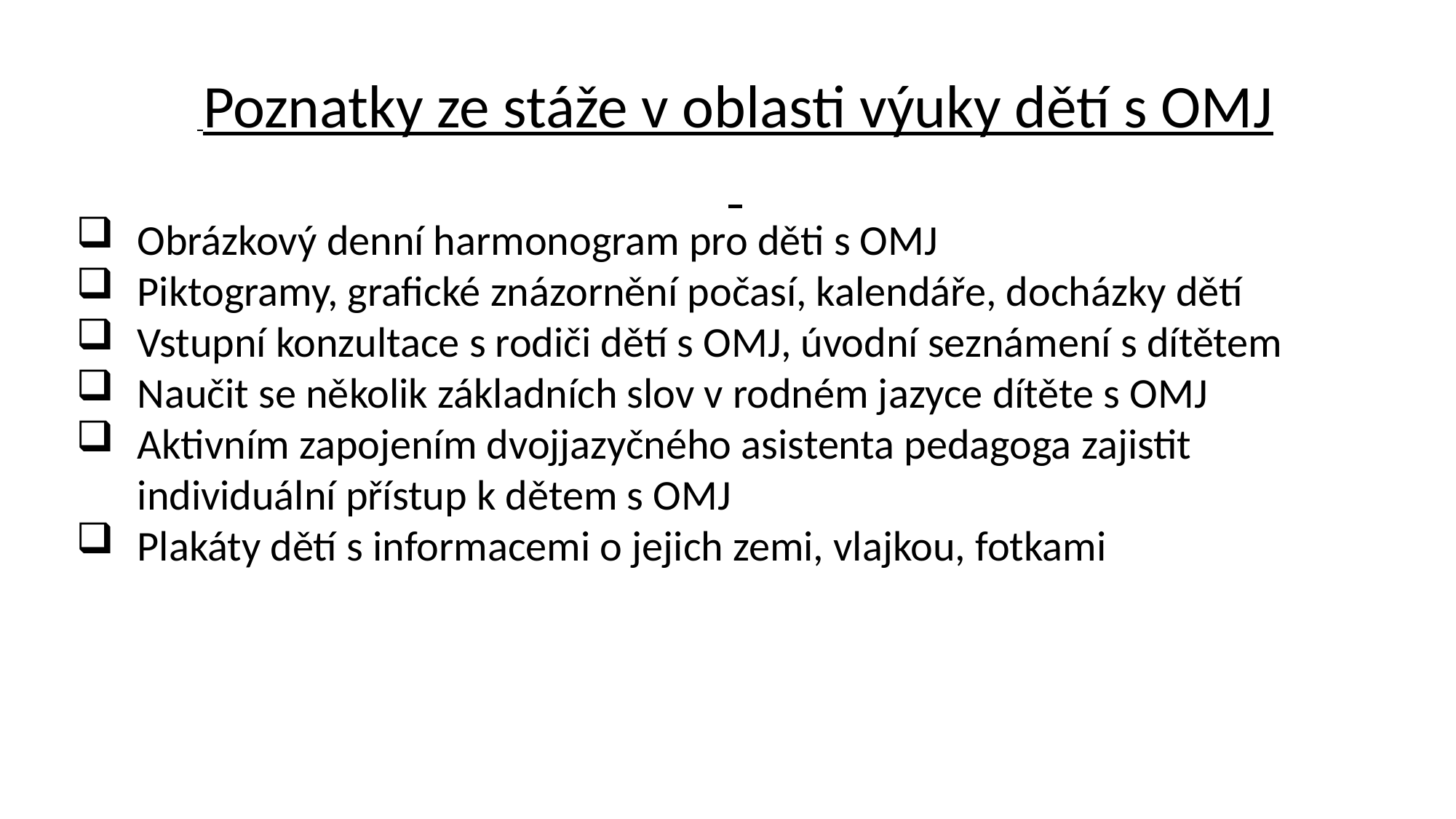

Poznatky ze stáže v oblasti výuky dětí s OMJ

Obrázkový denní harmonogram pro děti s OMJ
Piktogramy, grafické znázornění počasí, kalendáře, docházky dětí
Vstupní konzultace s rodiči dětí s OMJ, úvodní seznámení s dítětem
Naučit se několik základních slov v rodném jazyce dítěte s OMJ
Aktivním zapojením dvojjazyčného asistenta pedagoga zajistit individuální přístup k dětem s OMJ
Plakáty dětí s informacemi o jejich zemi, vlajkou, fotkami